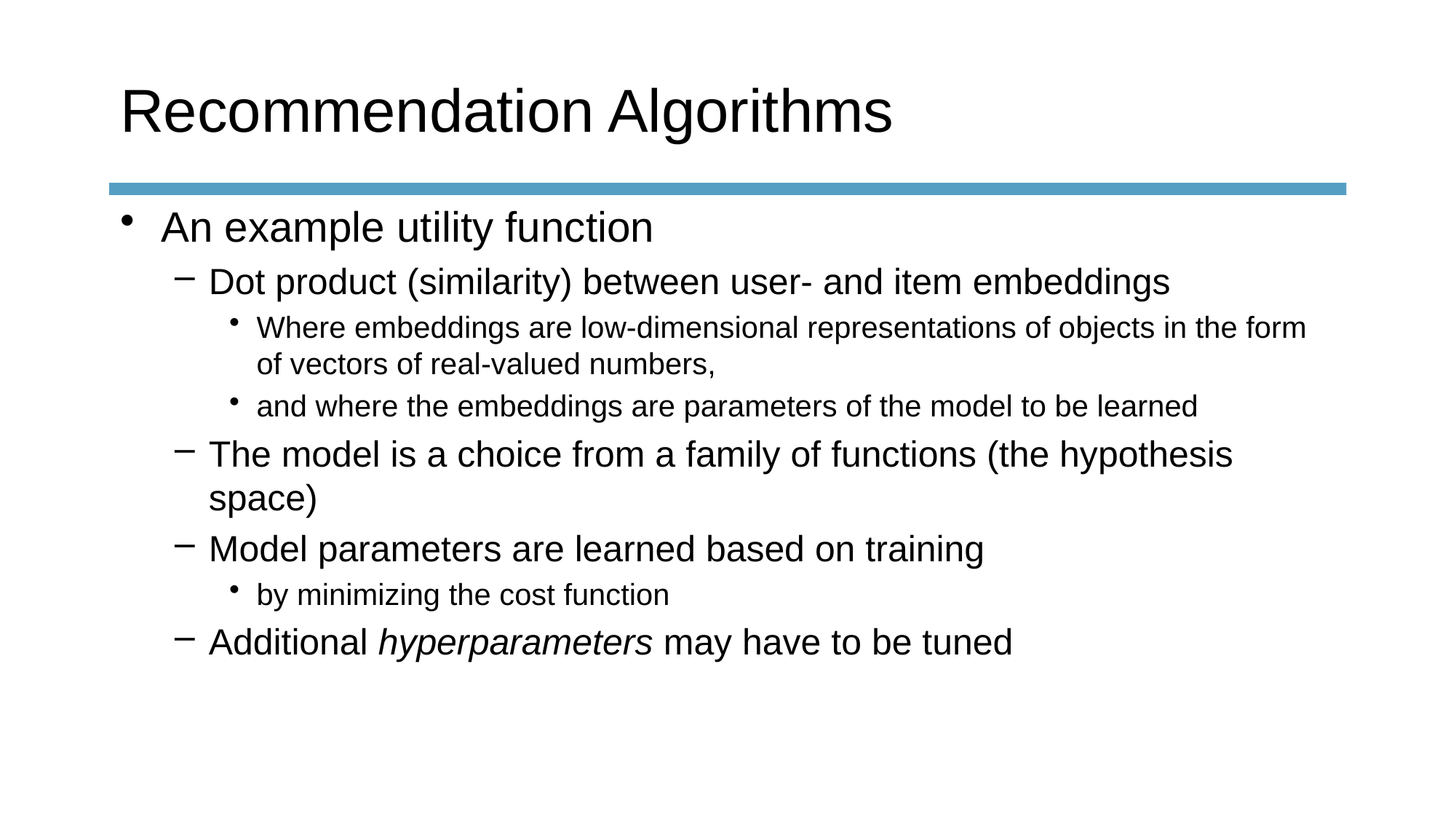

# Recommendation Algorithms
An example utility function
Dot product (similarity) between user- and item embeddings
Where embeddings are low-dimensional representations of objects in the form of vectors of real-valued numbers,
and where the embeddings are parameters of the model to be learned
The model is a choice from a family of functions (the hypothesis space)
Model parameters are learned based on training
by minimizing the cost function
Additional hyperparameters may have to be tuned